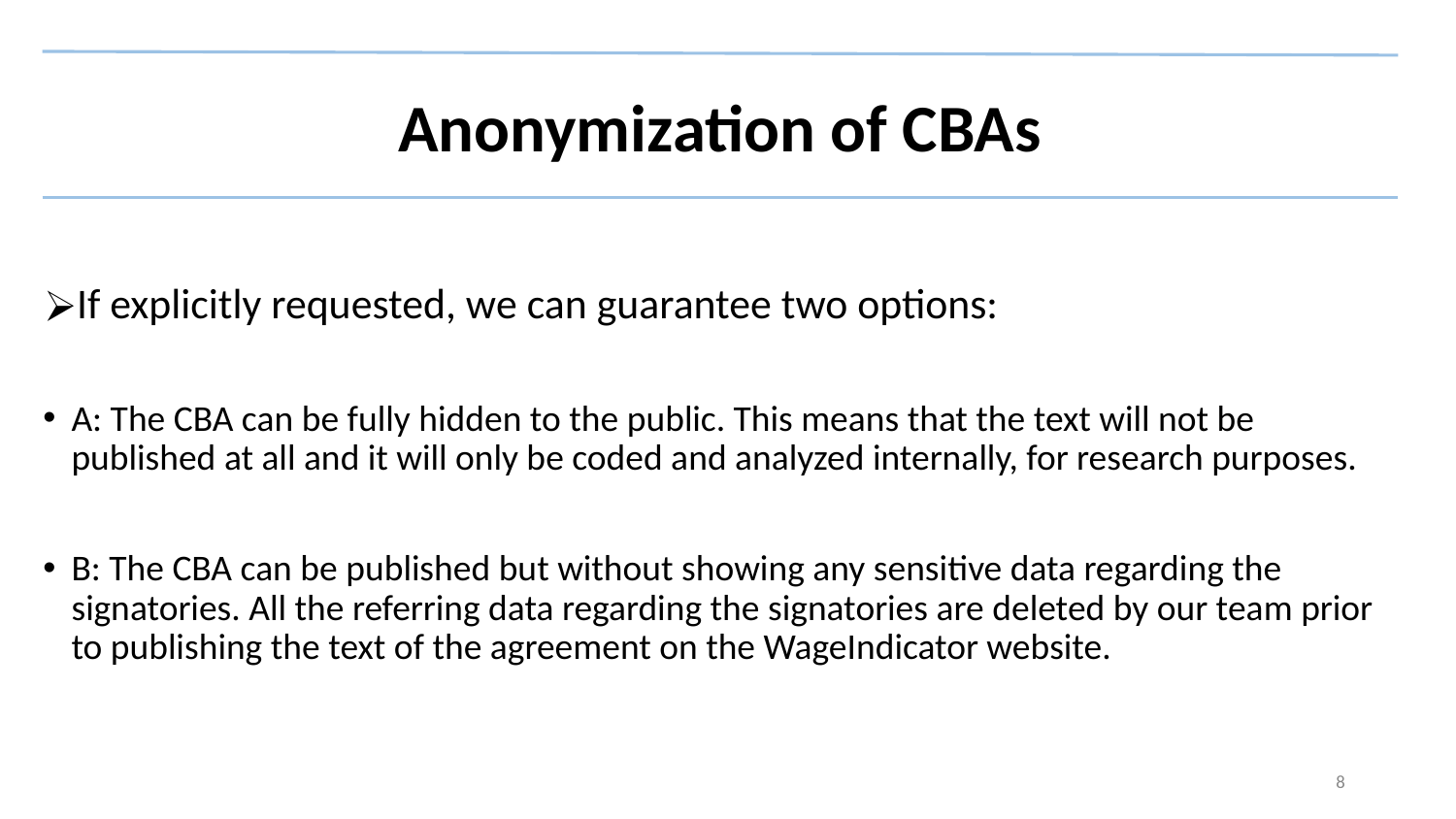

# Anonymization of CBAs

If explicitly requested, we can guarantee two options:

A: The CBA can be fully hidden to the public. This means that the text will not be published at all and it will only be coded and analyzed internally, for research purposes.

B: The CBA can be published but without showing any sensitive data regarding the signatories. All the referring data regarding the signatories are deleted by our team prior to publishing the text of the agreement on the WageIndicator website.

8